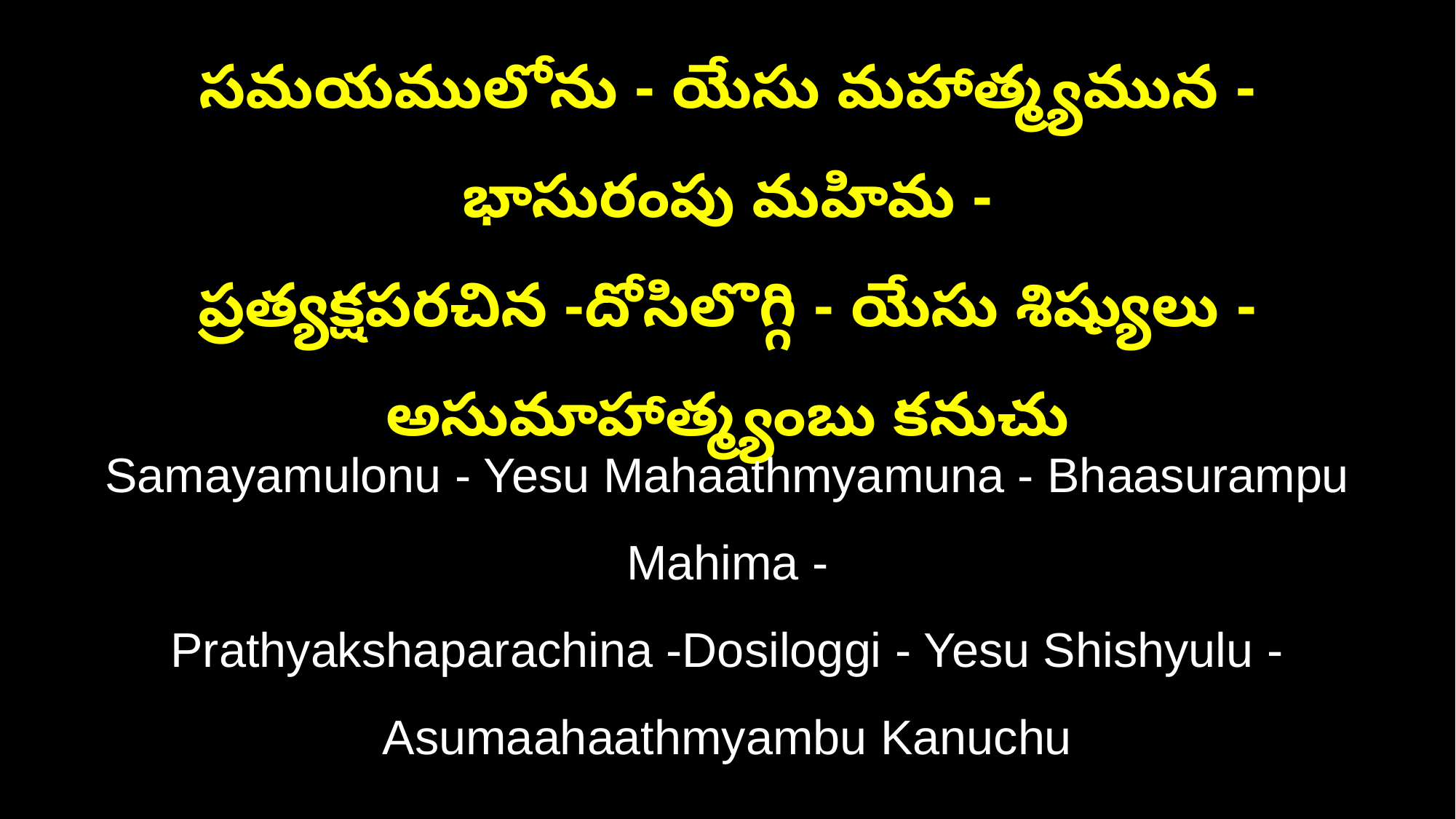

సమయములోను - యేసు మహాత్మ్యమున - భాసురంపు మహిమ -
ప్రత్యక్షపరచిన -దోసిలొగ్గి - యేసు శిష్యులు - అసుమాహాత్మ్యంబు కనుచు
Samayamulonu - Yesu Mahaathmyamuna - Bhaasurampu Mahima -
Prathyakshaparachina -Dosiloggi - Yesu Shishyulu - Asumaahaathmyambu Kanuchu